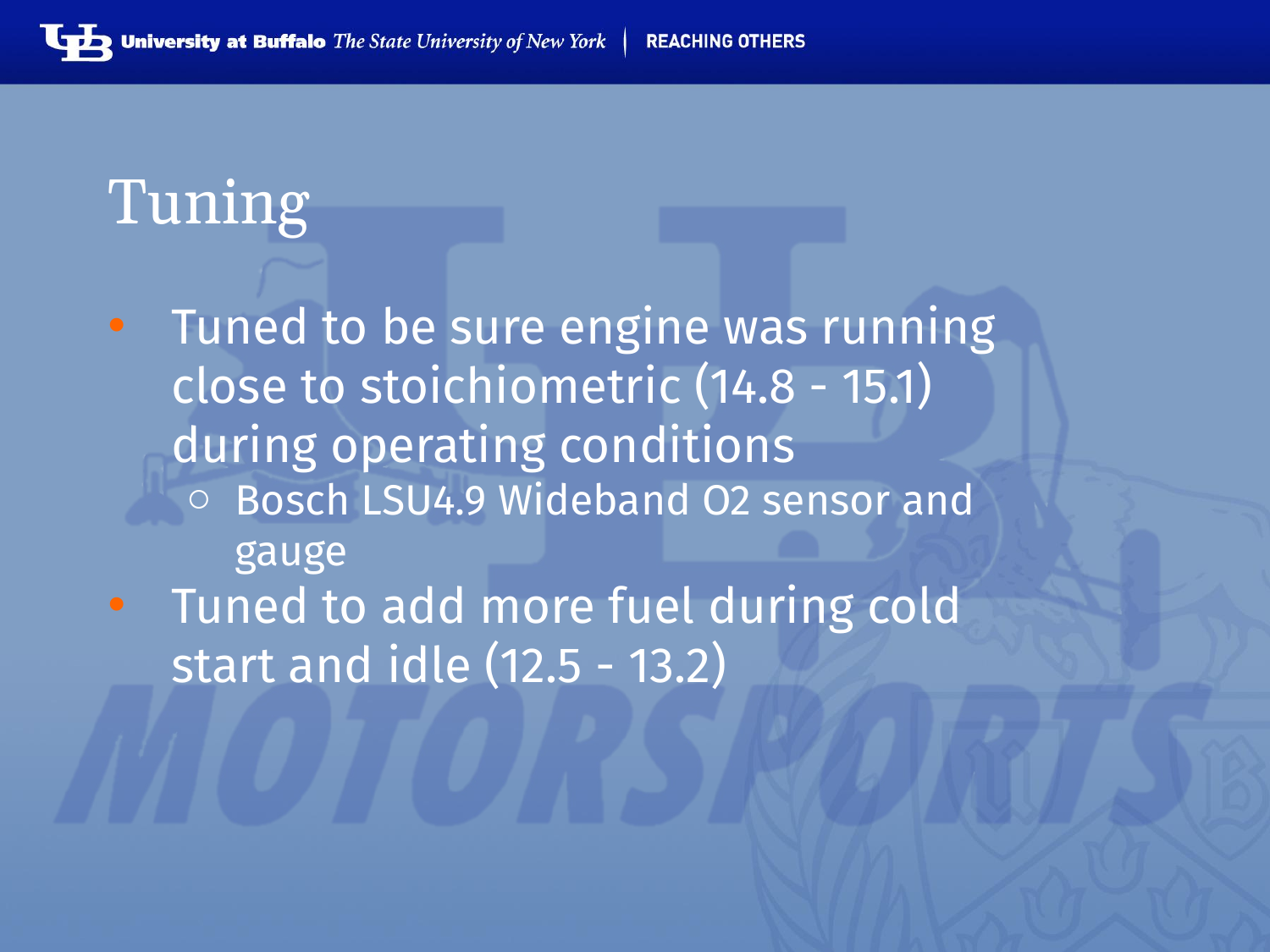

# Tuning
Tuned to be sure engine was running close to stoichiometric (14.8 - 15.1) during operating conditions
Bosch LSU4.9 Wideband O2 sensor and gauge
Tuned to add more fuel during cold start and idle (12.5 - 13.2)